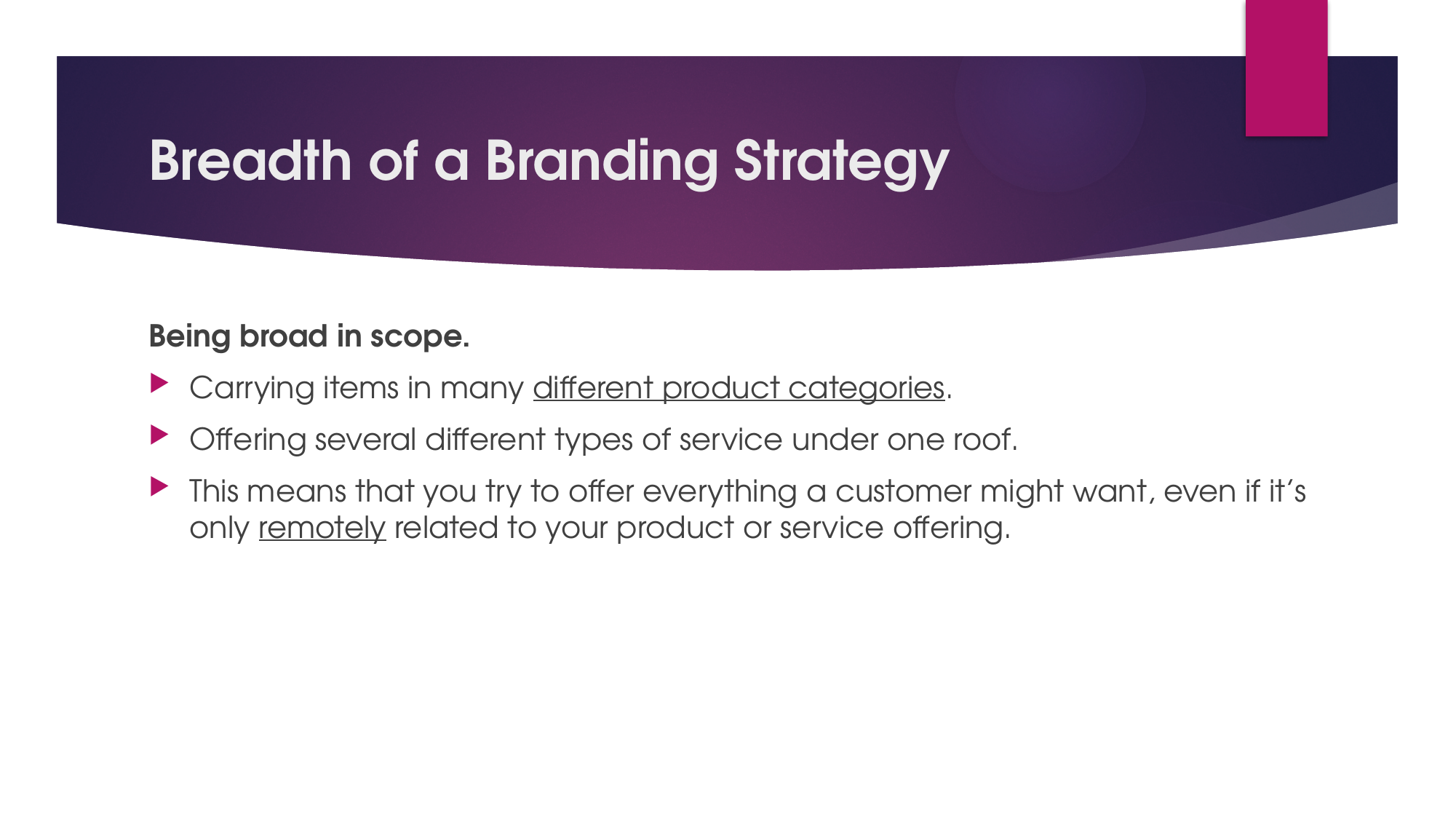

# Breadth of a Branding Strategy
Being broad in scope.
Carrying items in many different product categories.
Offering several different types of service under one roof.
This means that you try to offer everything a customer might want, even if it’s only remotely related to your product or service offering.